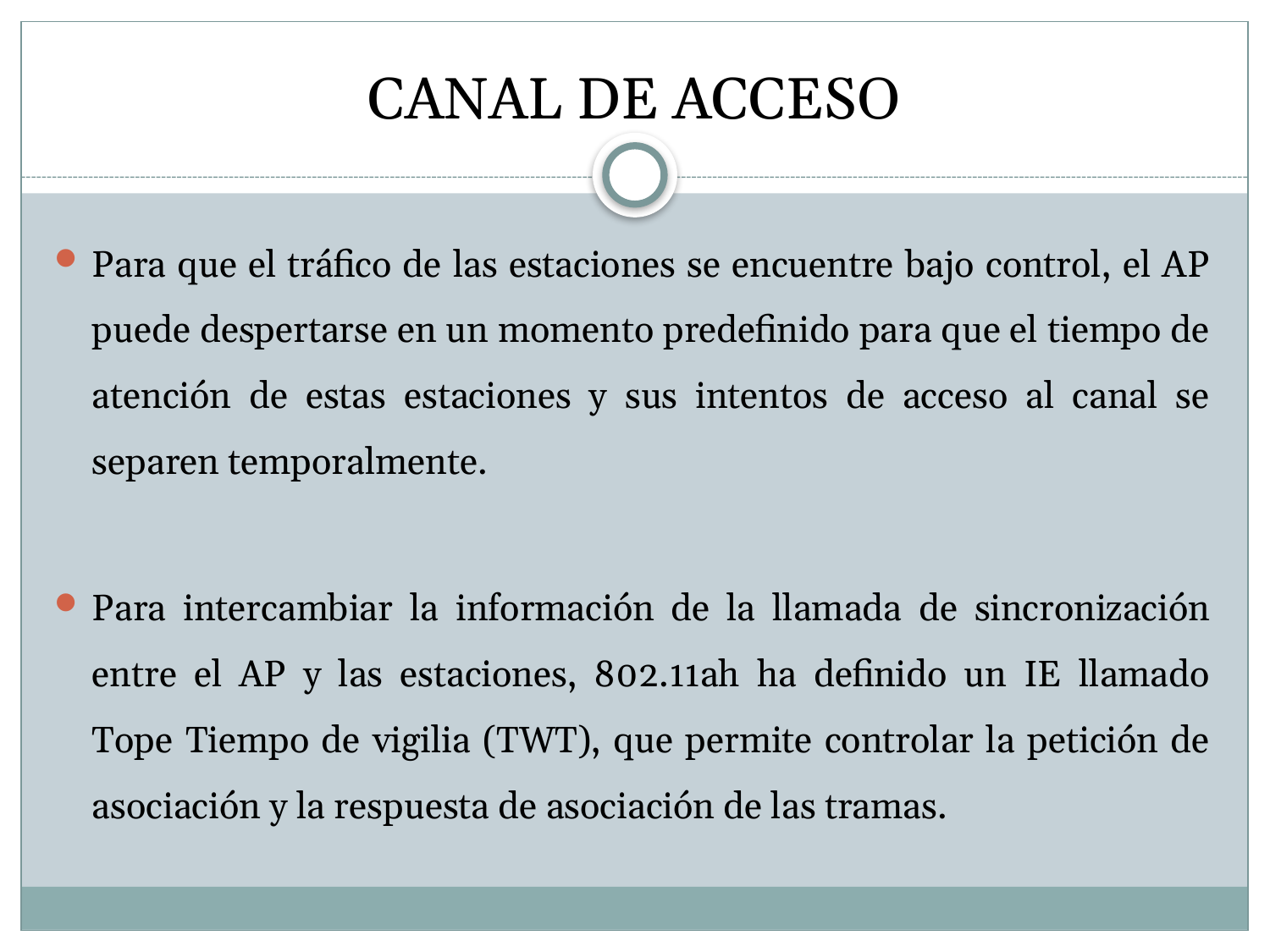

# CANAL DE ACCESO
Para que el tráfico de las estaciones se encuentre bajo control, el AP puede despertarse en un momento predefinido para que el tiempo de atención de estas estaciones y sus intentos de acceso al canal se separen temporalmente.

Para intercambiar la información de la llamada de sincronización entre el AP y las estaciones, 802.11ah ha definido un IE llamado Tope Tiempo de vigilia (TWT), que permite controlar la petición de asociación y la respuesta de asociación de las tramas.